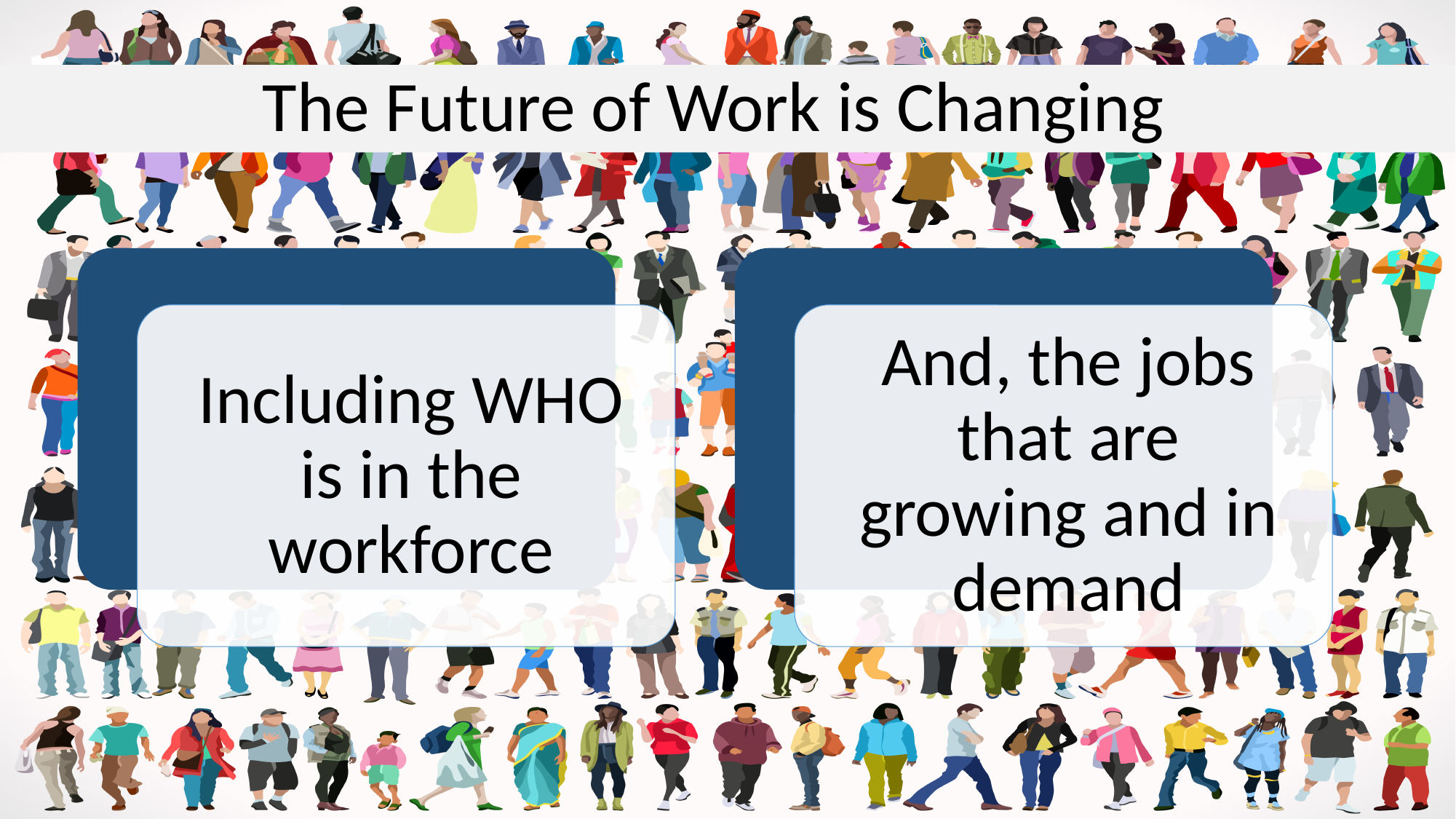

# The Future of Work is Changing
Including WHO is in the workforce
And, the jobs that are growing and in demand